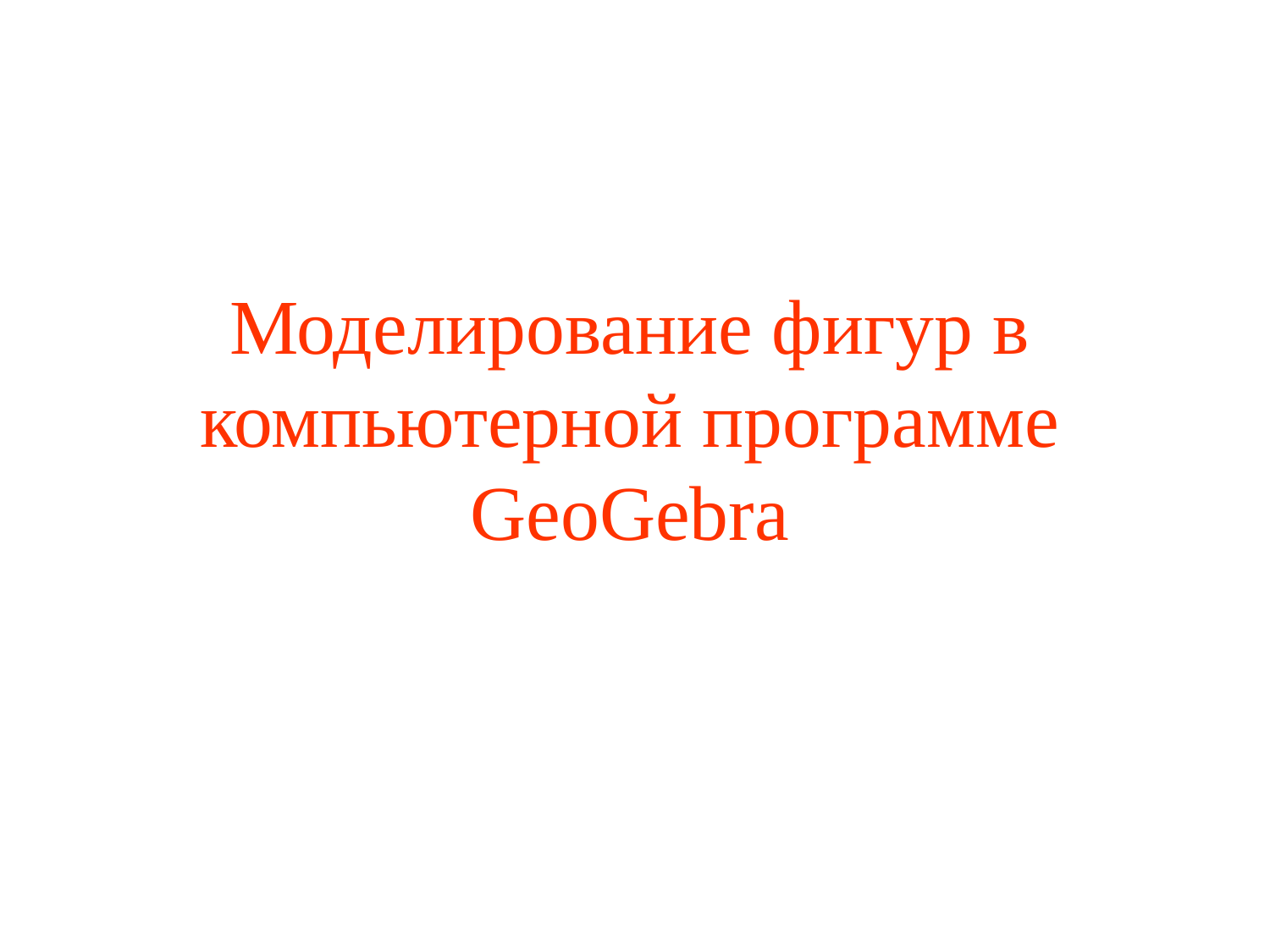

# Моделирование фигур в компьютерной программе GeoGebra